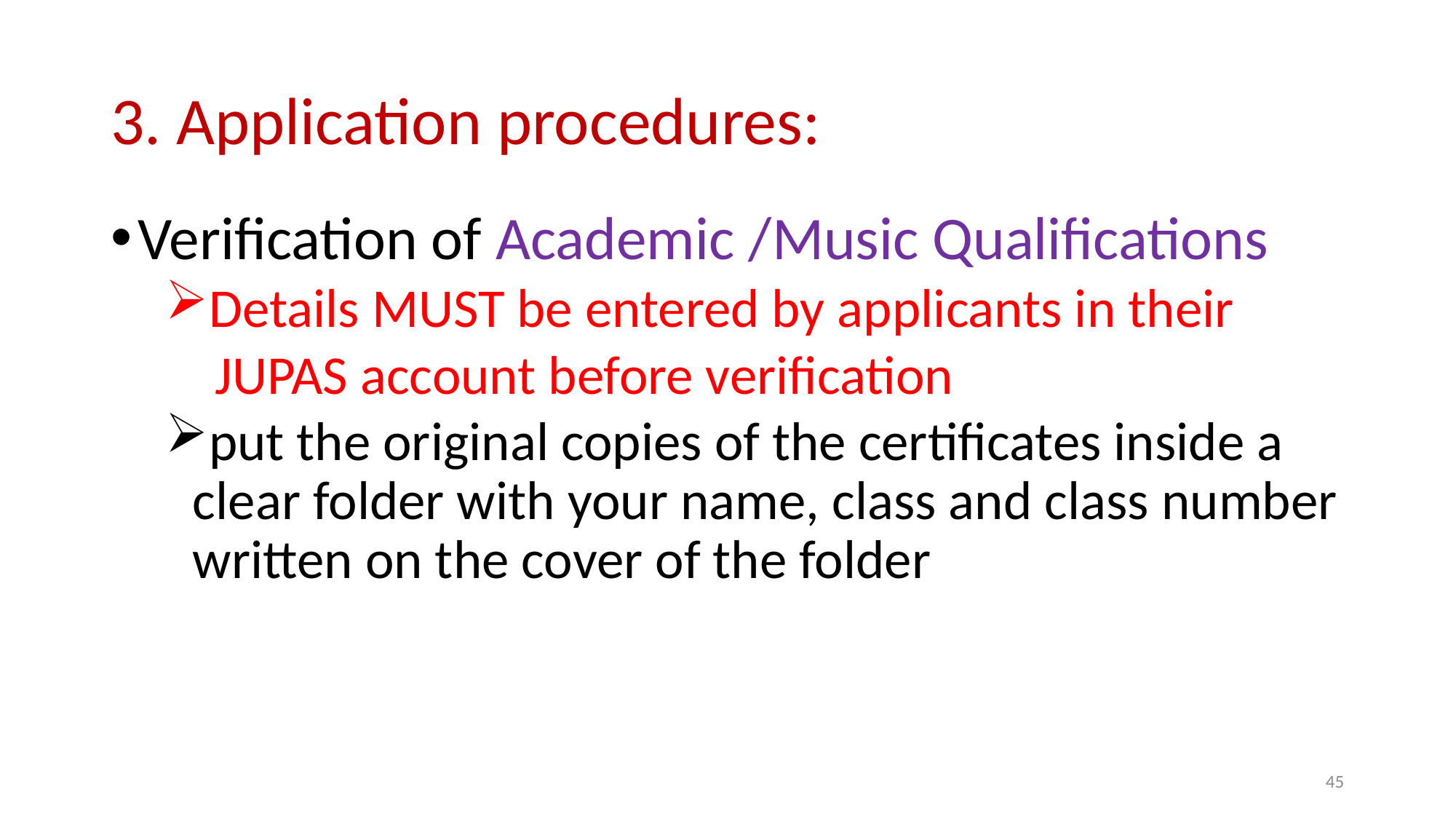

# 3. Application procedures:
Verification of Academic /Music Qualifications
Details MUST be entered by applicants in their
    JUPAS account before verification
put the original copies of the certificates inside a clear folder with your name, class and class number written on the cover of the folder

45